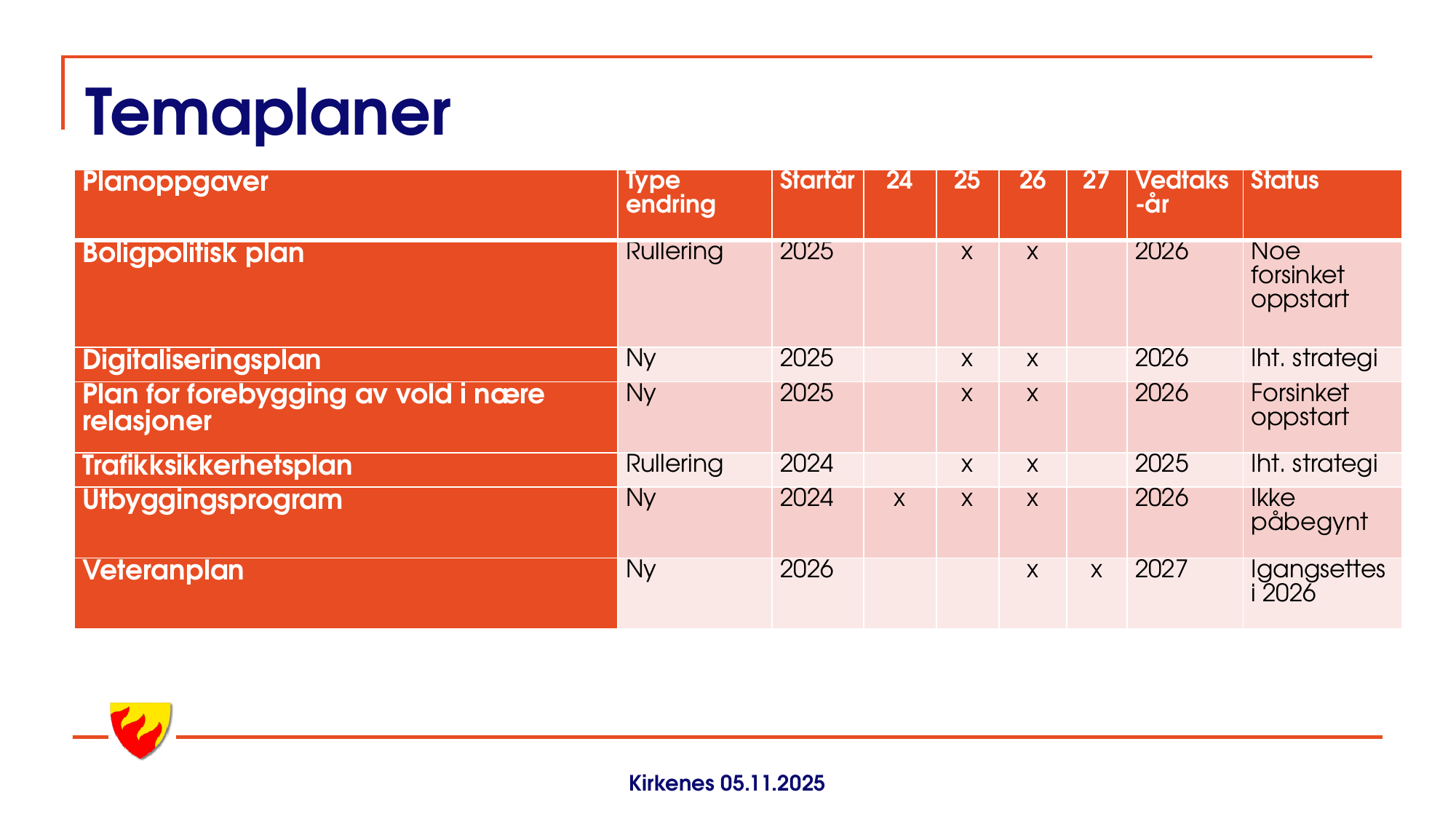

# Temaplaner
| Planoppgaver | Type endring | Startår | 24 | 25 | 26 | 27 | Vedtaks-år | Status |
| --- | --- | --- | --- | --- | --- | --- | --- | --- |
| Boligpolitisk plan | Rullering | 2025 |  | x | x |  | 2026 | Noe forsinket oppstart |
| Digitaliseringsplan | Ny | 2025 |  | x | x |  | 2026 | Iht. strategi |
| Plan for forebygging av vold i nære relasjoner | Ny | 2025 |  | x | x |  | 2026 | Forsinket oppstart |
| Trafikksikkerhetsplan | Rullering | 2024 |  | x | x |  | 2025 | Iht. strategi |
| Utbyggingsprogram | Ny | 2024 | x | x | x |  | 2026 | Ikke påbegynt |
| Veteranplan | Ny | 2026 |  |  | x | x | 2027 | Igangsettes i 2026 |
Kirkenes 05.11.2025